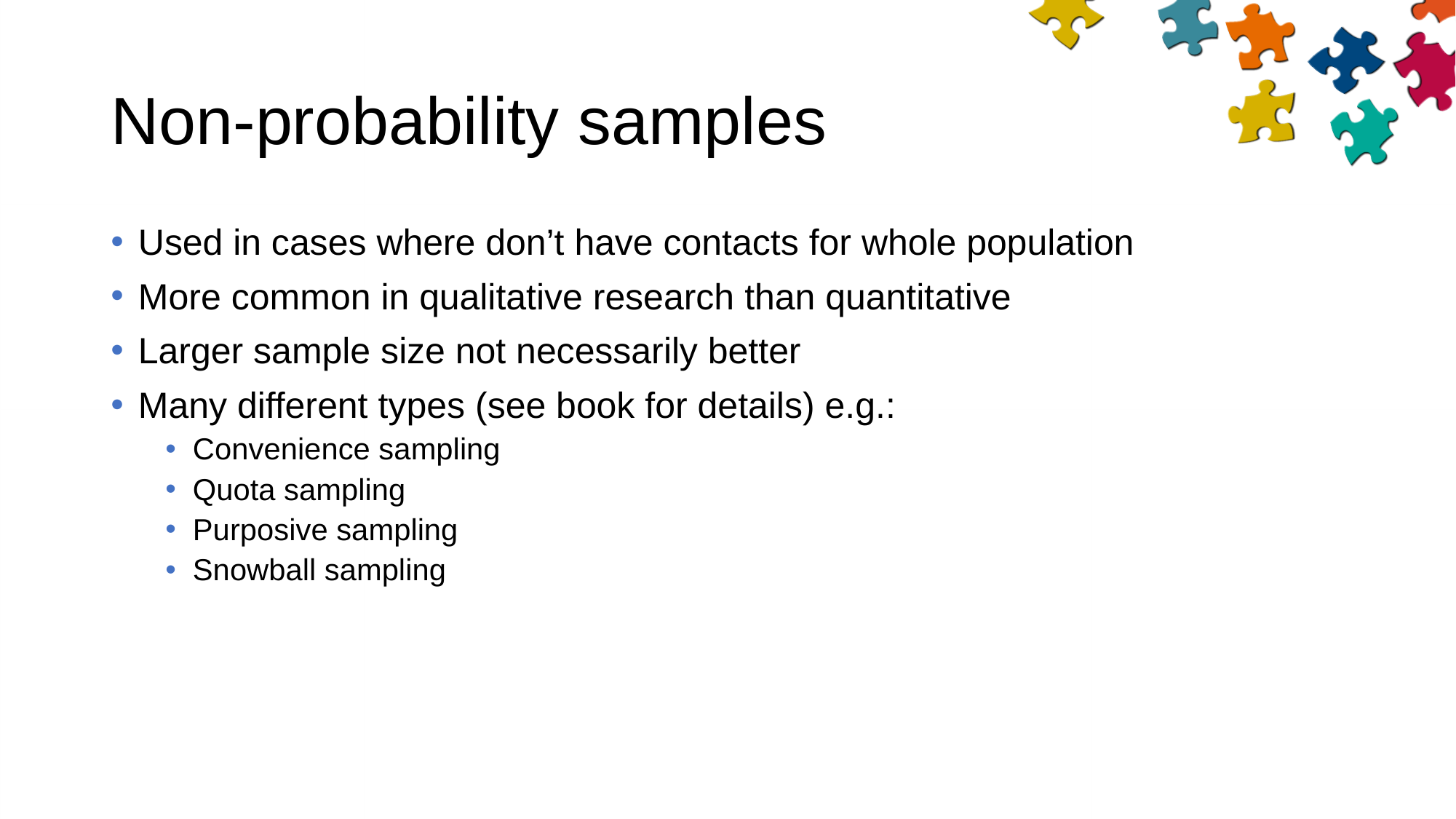

# Non-probability samples
Used in cases where don’t have contacts for whole population
More common in qualitative research than quantitative
Larger sample size not necessarily better
Many different types (see book for details) e.g.:
Convenience sampling
Quota sampling
Purposive sampling
Snowball sampling